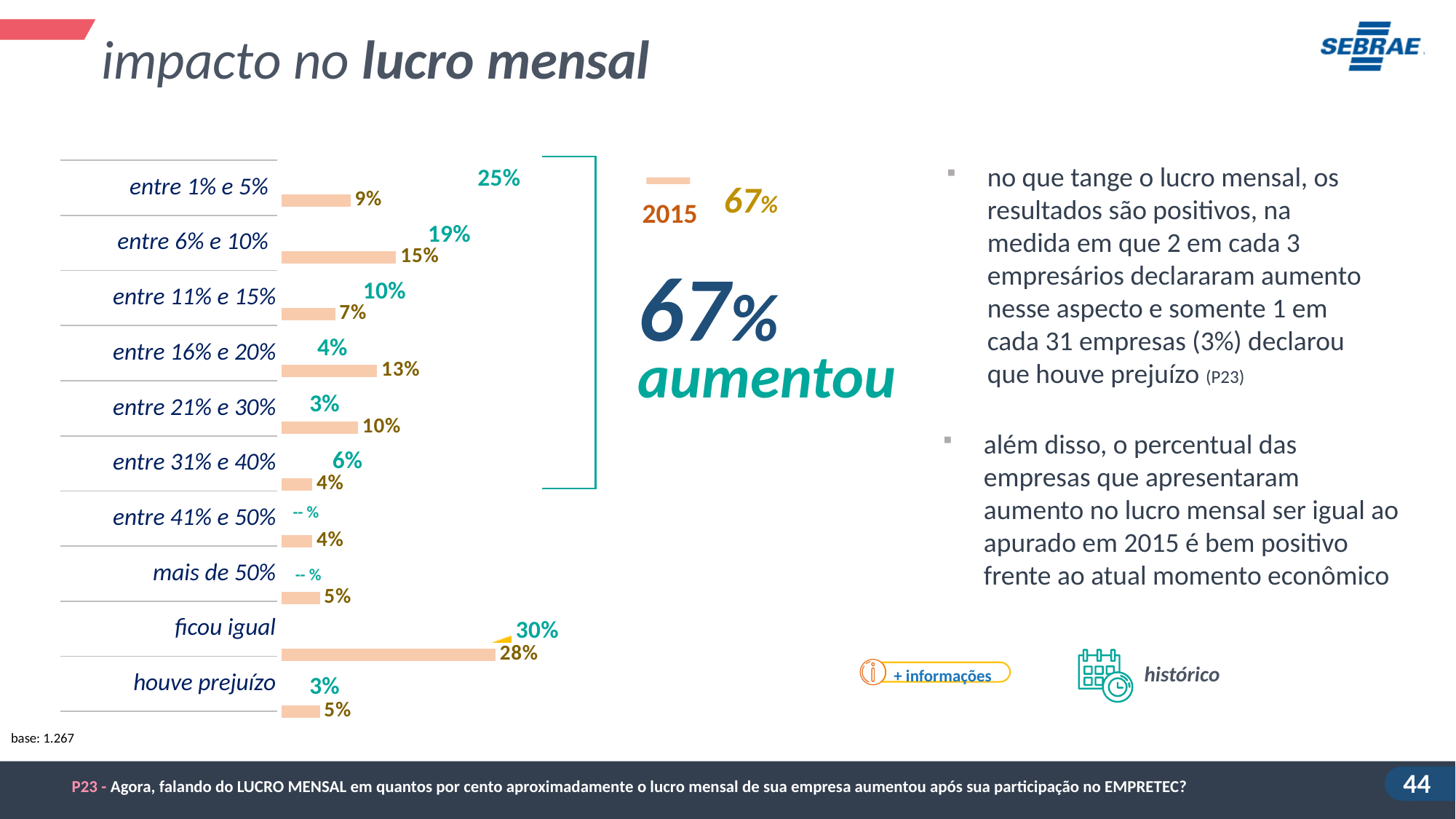

impacto no lucro mensal

### Chart

| Category | Série 1 |
|---|---|
| houve prejuízo | 0.25 |
| ficou igual | 0.185 |
| entre 1% e 5% | 0.1 |
| entre 6% e 10% | 0.04 |
| entre 11% e 15% | 0.03 |
| entre 16% e 20% | 0.06 |
| entre 21% e 30% | None |
| entre 31% e 40% | None |
no que tange o lucro mensal, os resultados são positivos, na medida em que 2 em cada 3 empresários declararam aumento nesse aspecto e somente 1 em cada 31 empresas (3%) declarou que houve prejuízo (P23)

### Chart

| Category | Série 1 |
|---|---|
| entre 1% e 5% | 0.09 |
| entre 6% e 10% | 0.15 |
| entre 11% e 15% | 0.07 |
| entre 16% e 20% | 0.125 |
| entre 21% e 30% | 0.1 |
| entre 31% e 40% | 0.04 |
| entre 41% e 50% | 0.04 |
| mais de 50% | 0.05 |
| ficou igual | 0.28 |
| houve prejuízo | 0.05 |
| entre 1% e 5% |
| --- |
| entre 6% e 10% |
| entre 11% e 15% |
| entre 16% e 20% |
| entre 21% e 30% |
| entre 31% e 40% |
| entre 41% e 50% |
| mais de 50% |
| ficou igual |
| houve prejuízo |
67%

2015
67%
aumentou
além disso, o percentual das empresas que apresentaram aumento no lucro mensal ser igual ao apurado em 2015 é bem positivo frente ao atual momento econômico
-- %
-- %

histórico
+ informações

base: 1.267
P23 - Agora, falando do LUCRO MENSAL em quantos por cento aproximadamente o lucro mensal de sua empresa aumentou após sua participação no EMPRETEC?